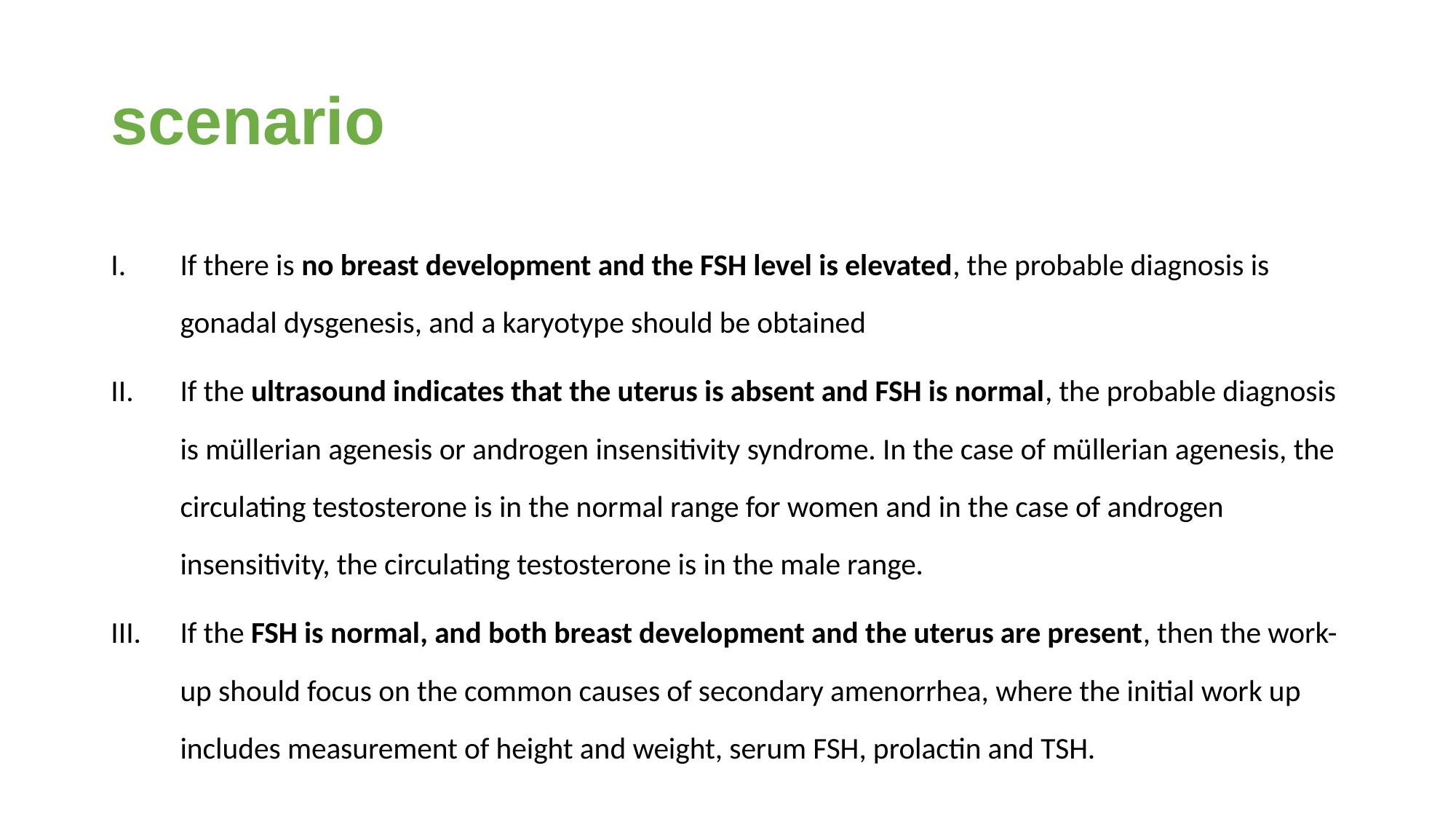

# scenario
If there is no breast development and the FSH level is elevated, the probable diagnosis is gonadal dysgenesis, and a karyotype should be obtained
If the ultrasound indicates that the uterus is absent and FSH is normal, the probable diagnosis is müllerian agenesis or androgen insensitivity syndrome. In the case of müllerian agenesis, the circulating testosterone is in the normal range for women and in the case of androgen insensitivity, the circulating testosterone is in the male range.
If the FSH is normal, and both breast development and the uterus are present, then the work-up should focus on the common causes of secondary amenorrhea, where the initial work up includes measurement of height and weight, serum FSH, prolactin and TSH.